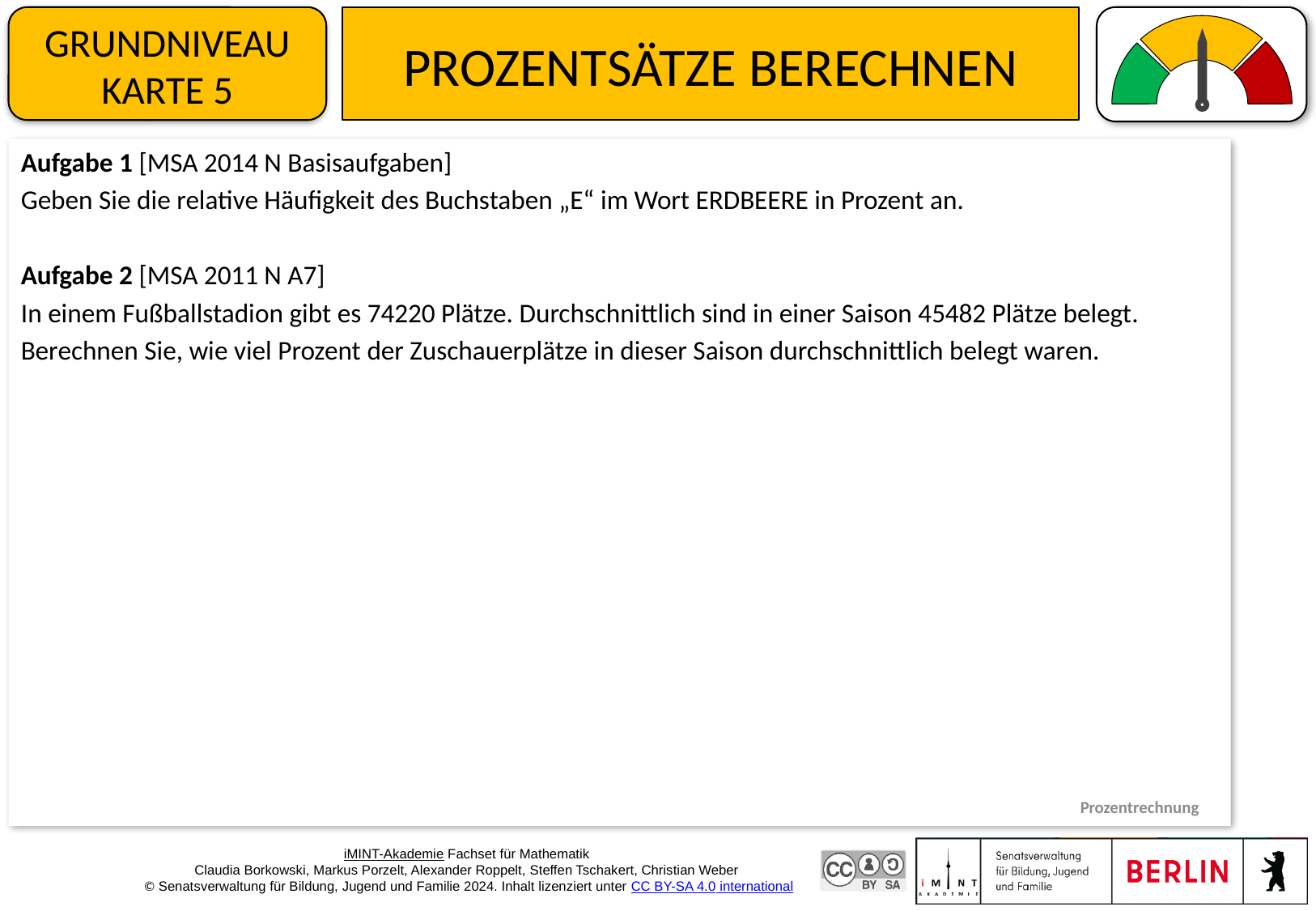

Grundniveau Karte 5
# Prozentsätze berechnen
Aufgabe 1 [MSA 2014 N Basisaufgaben]
Geben Sie die relative Häufigkeit des Buchstaben „E“ im Wort ERDBEERE in Prozent an.

Aufgabe 2 [MSA 2011 N A7]
In einem Fußballstadion gibt es 74220 Plätze. Durchschnittlich sind in einer Saison 45482 Plätze belegt.
Berechnen Sie, wie viel Prozent der Zuschauerplätze in dieser Saison durchschnittlich belegt waren.

Prozentrechnung